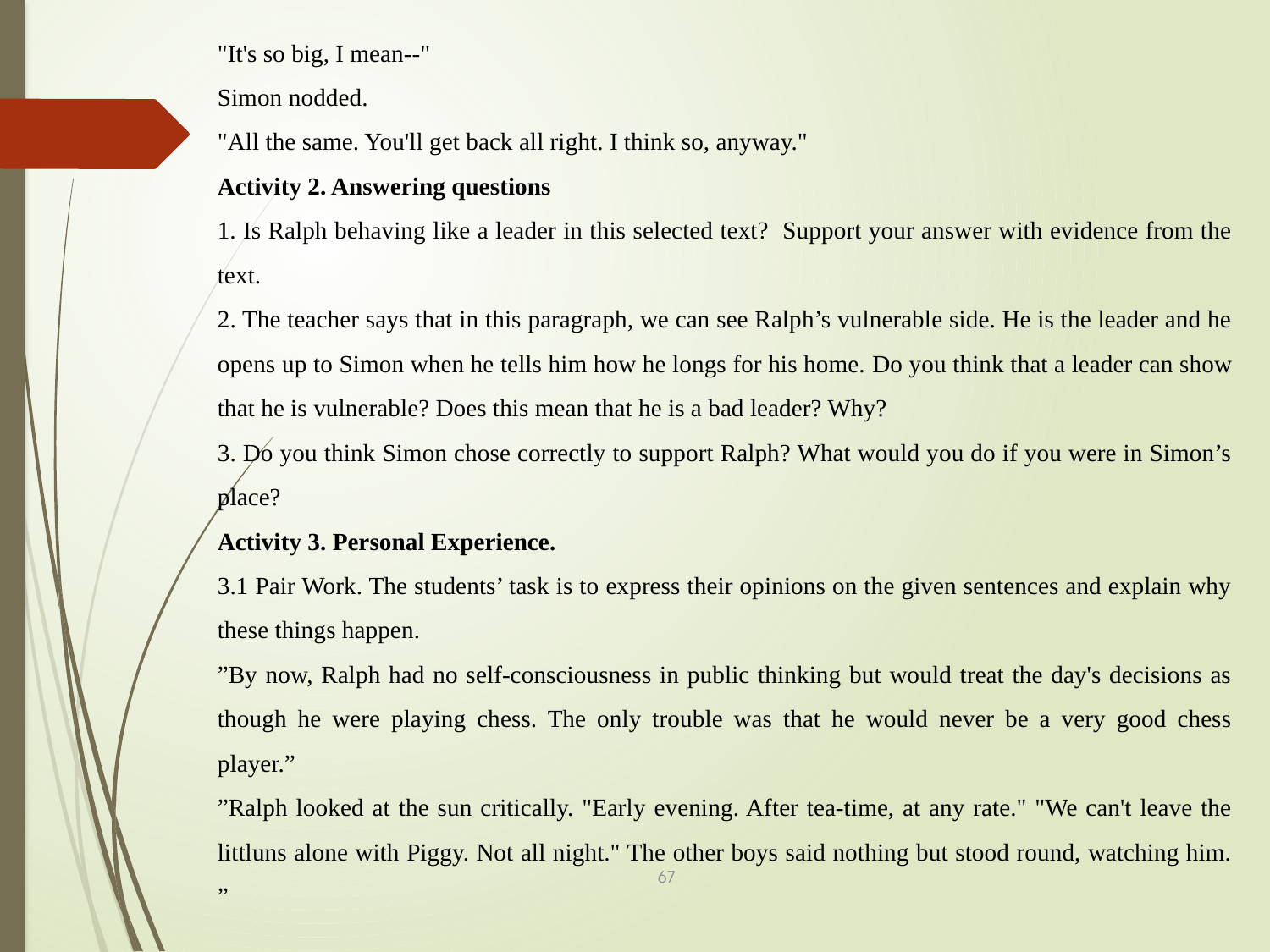

"It's so big, I mean--"
Simon nodded.
"All the same. You'll get back all right. I think so, anyway."
Activity 2. Answering questions
1. Is Ralph behaving like a leader in this selected text?  Support your answer with evidence from the text.
2. The teacher says that in this paragraph, we can see Ralph’s vulnerable side. He is the leader and he opens up to Simon when he tells him how he longs for his home. Do you think that a leader can show that he is vulnerable? Does this mean that he is a bad leader? Why?
3. Do you think Simon chose correctly to support Ralph? What would you do if you were in Simon’s place?
Activity 3. Personal Experience.
3.1 Pair Work. The students’ task is to express their opinions on the given sentences and explain why these things happen.
”By now, Ralph had no self-consciousness in public thinking but would treat the day's decisions as though he were playing chess. The only trouble was that he would never be a very good chess player.”
”Ralph looked at the sun critically. "Early evening. After tea-time, at any rate." "We can't leave the littluns alone with Piggy. Not all night." The other boys said nothing but stood round, watching him. ”

67